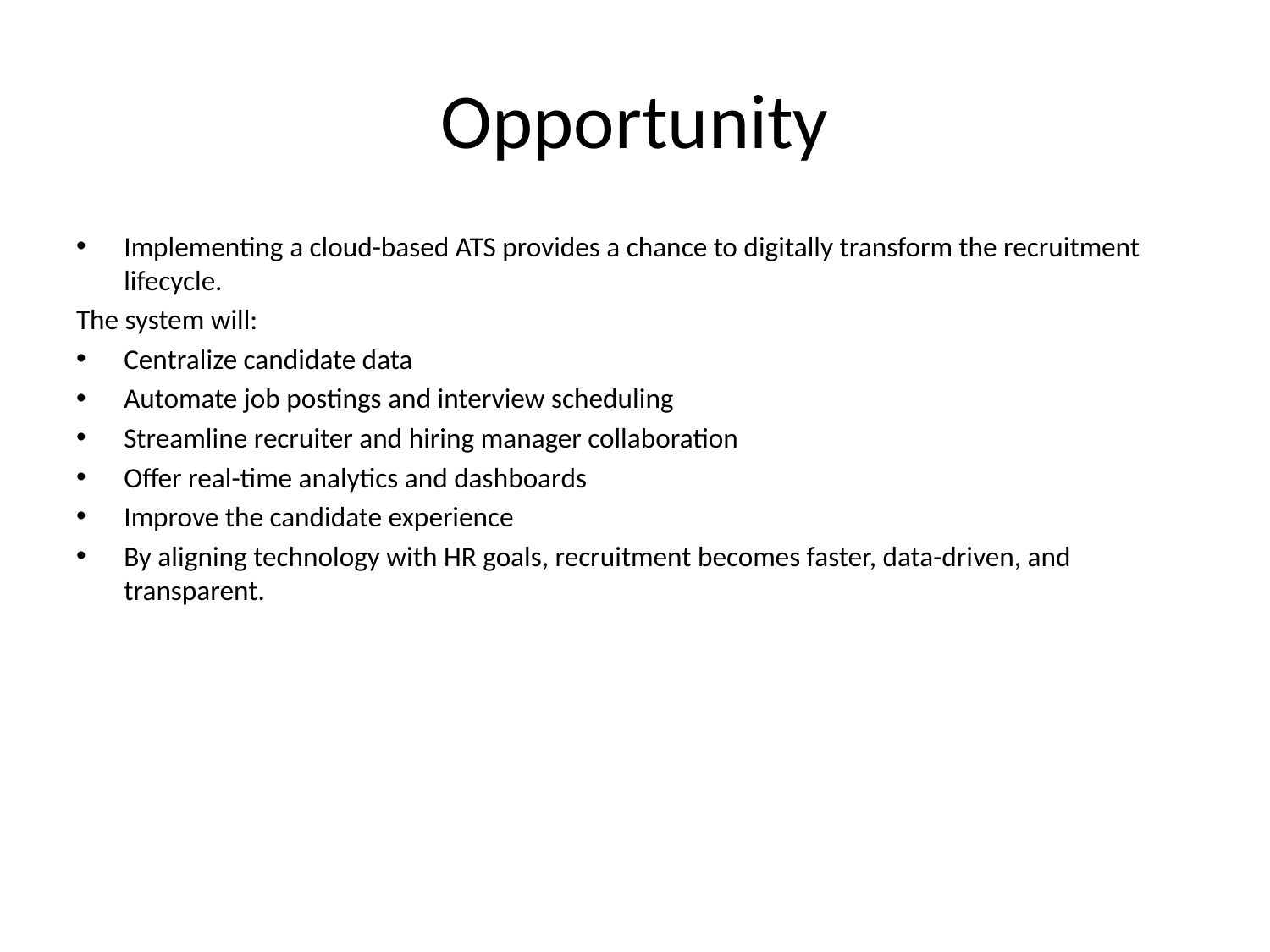

# Opportunity
Implementing a cloud-based ATS provides a chance to digitally transform the recruitment lifecycle.
The system will:
Centralize candidate data
Automate job postings and interview scheduling
Streamline recruiter and hiring manager collaboration
Offer real-time analytics and dashboards
Improve the candidate experience
By aligning technology with HR goals, recruitment becomes faster, data-driven, and transparent.